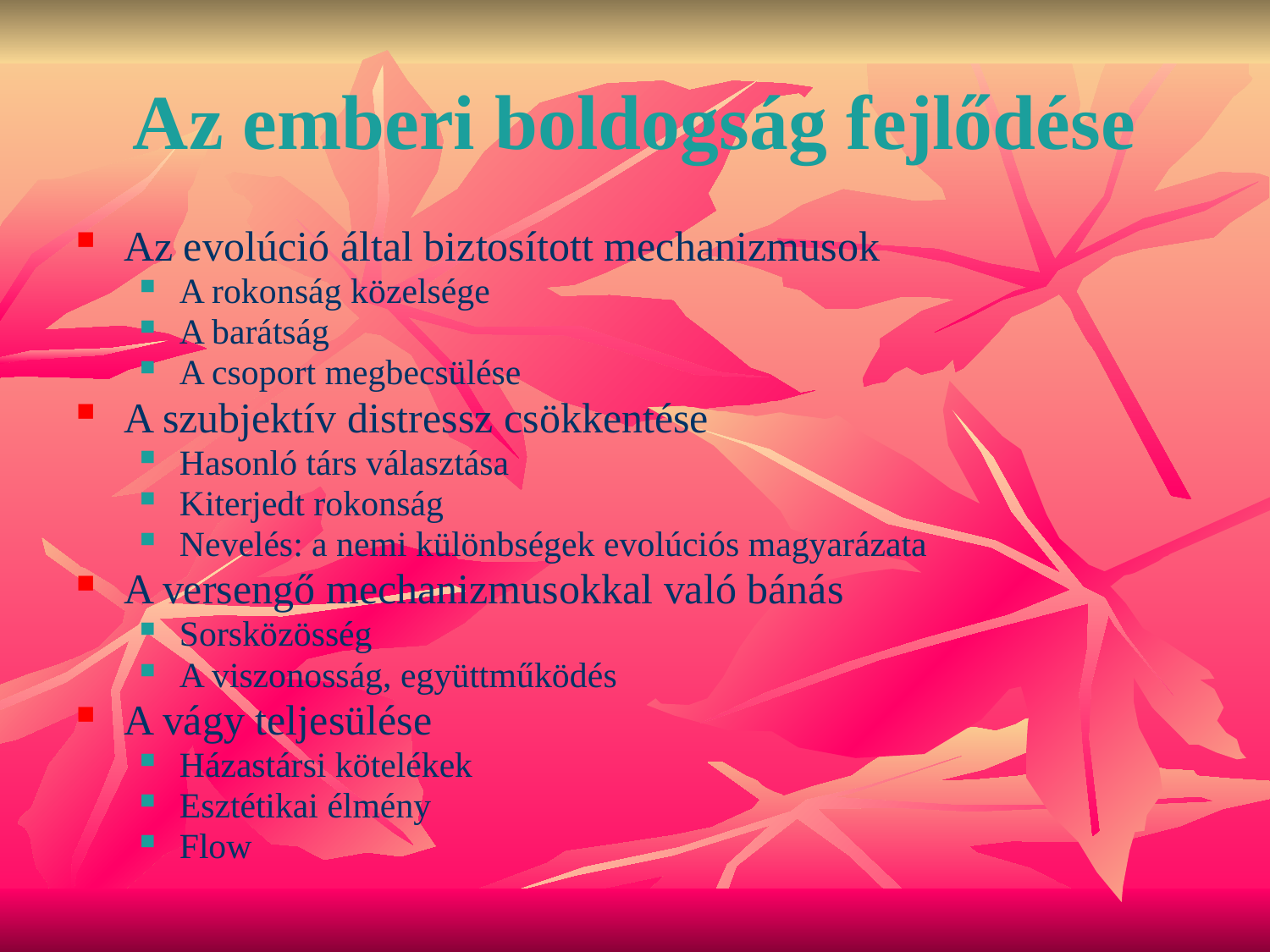

# Az emberi boldogság fejlődése
Az evolúció által biztosított mechanizmusok
A rokonság közelsége
A barátság
A csoport megbecsülése
A szubjektív distressz csökkentése
Hasonló társ választása
Kiterjedt rokonság
Nevelés: a nemi különbségek evolúciós magyarázata
A versengő mechanizmusokkal való bánás
Sorsközösség
A viszonosság, együttműködés
A vágy teljesülése
Házastársi kötelékek
Esztétikai élmény
Flow